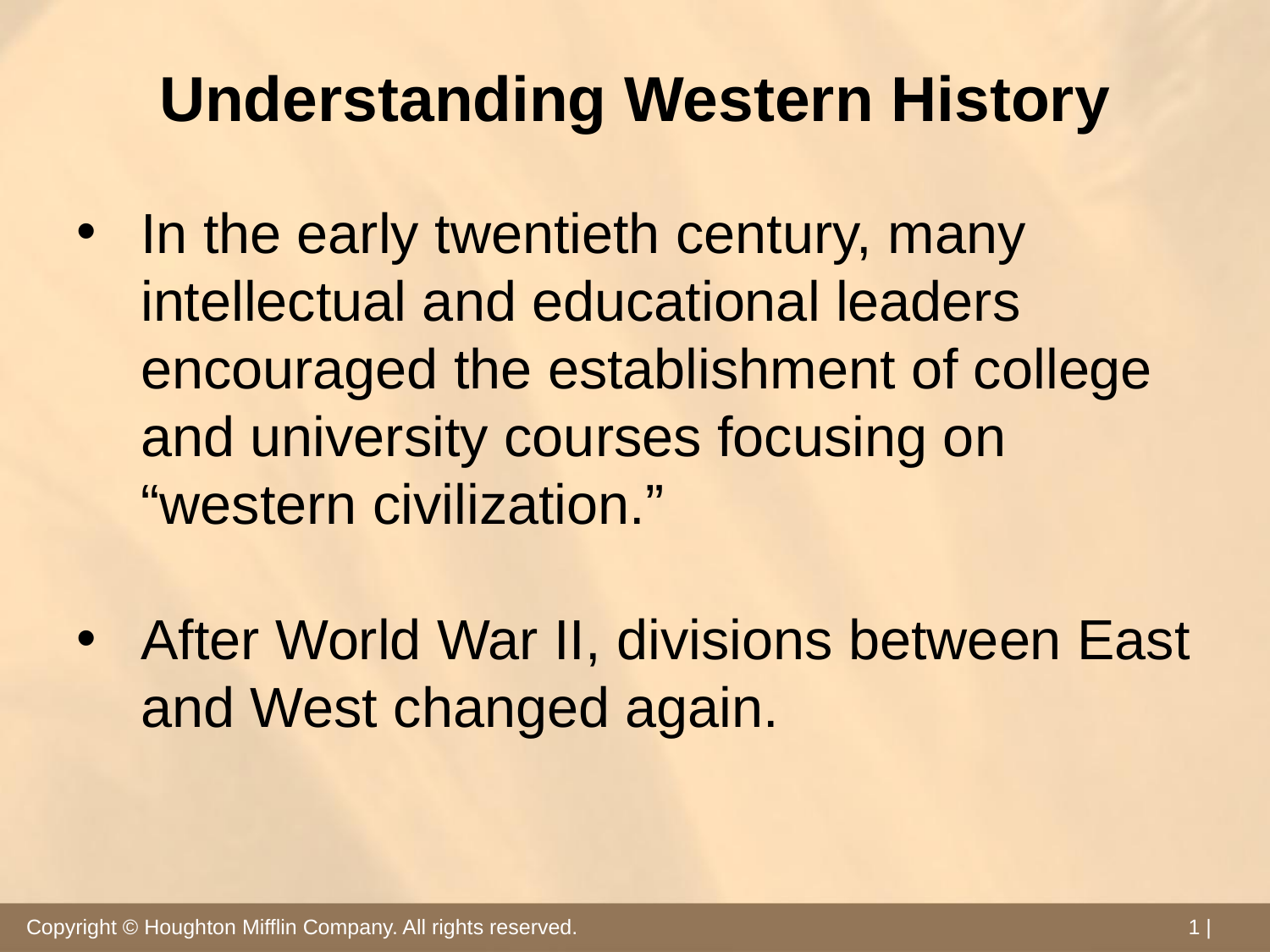

# Understanding Western History
In the early twentieth century, many intellectual and educational leaders encouraged the establishment of college and university courses focusing on “western civilization.”

After World War II, divisions between East and West changed again.